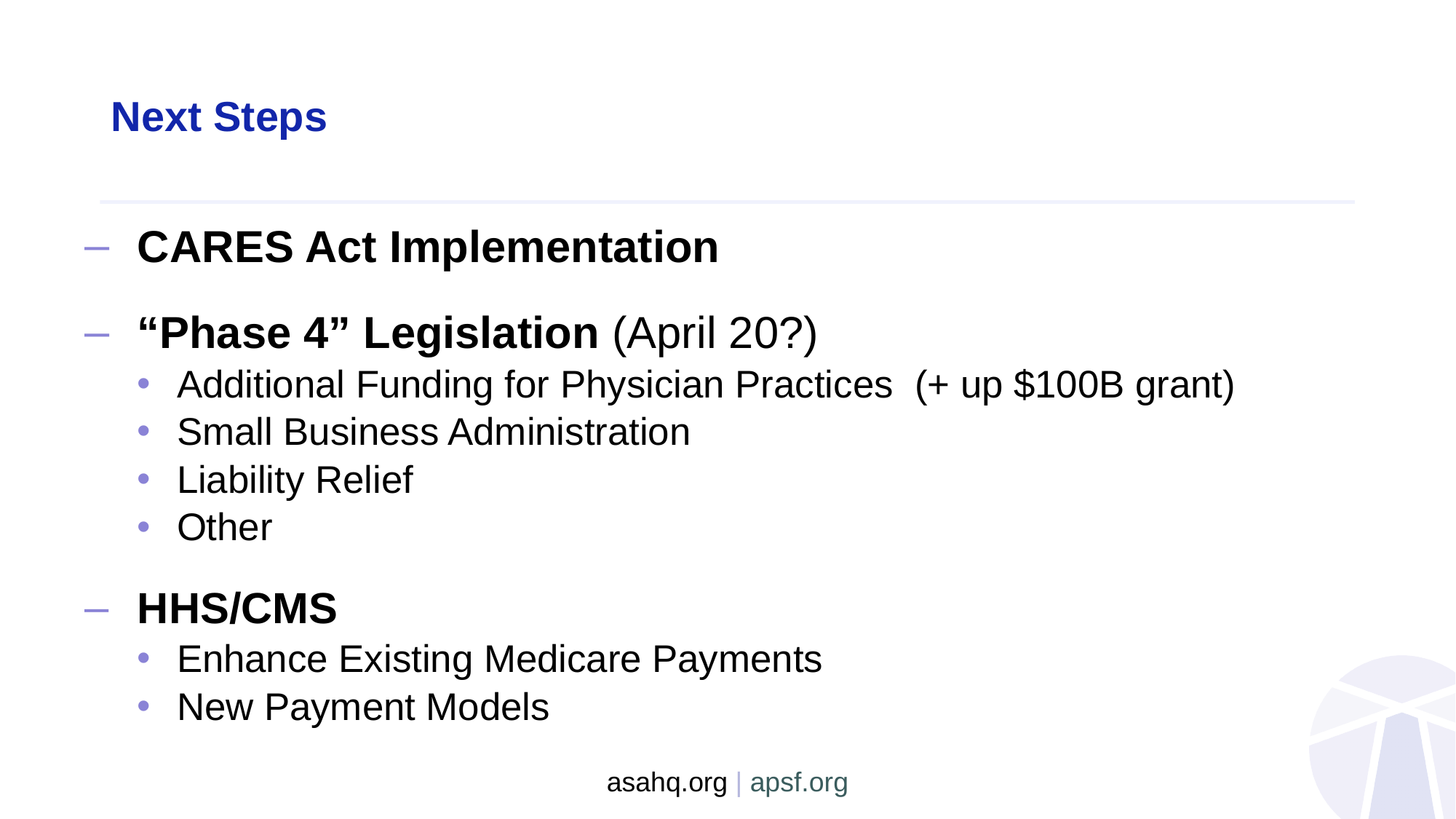

# Next Steps
CARES Act Implementation

“Phase 4” Legislation (April 20?)
Additional Funding for Physician Practices  (+ up $100B grant)
Small Business Administration
Liability Relief
Other

HHS/CMS
Enhance Existing Medicare Payments
New Payment Models

asahq.org | apsf.org